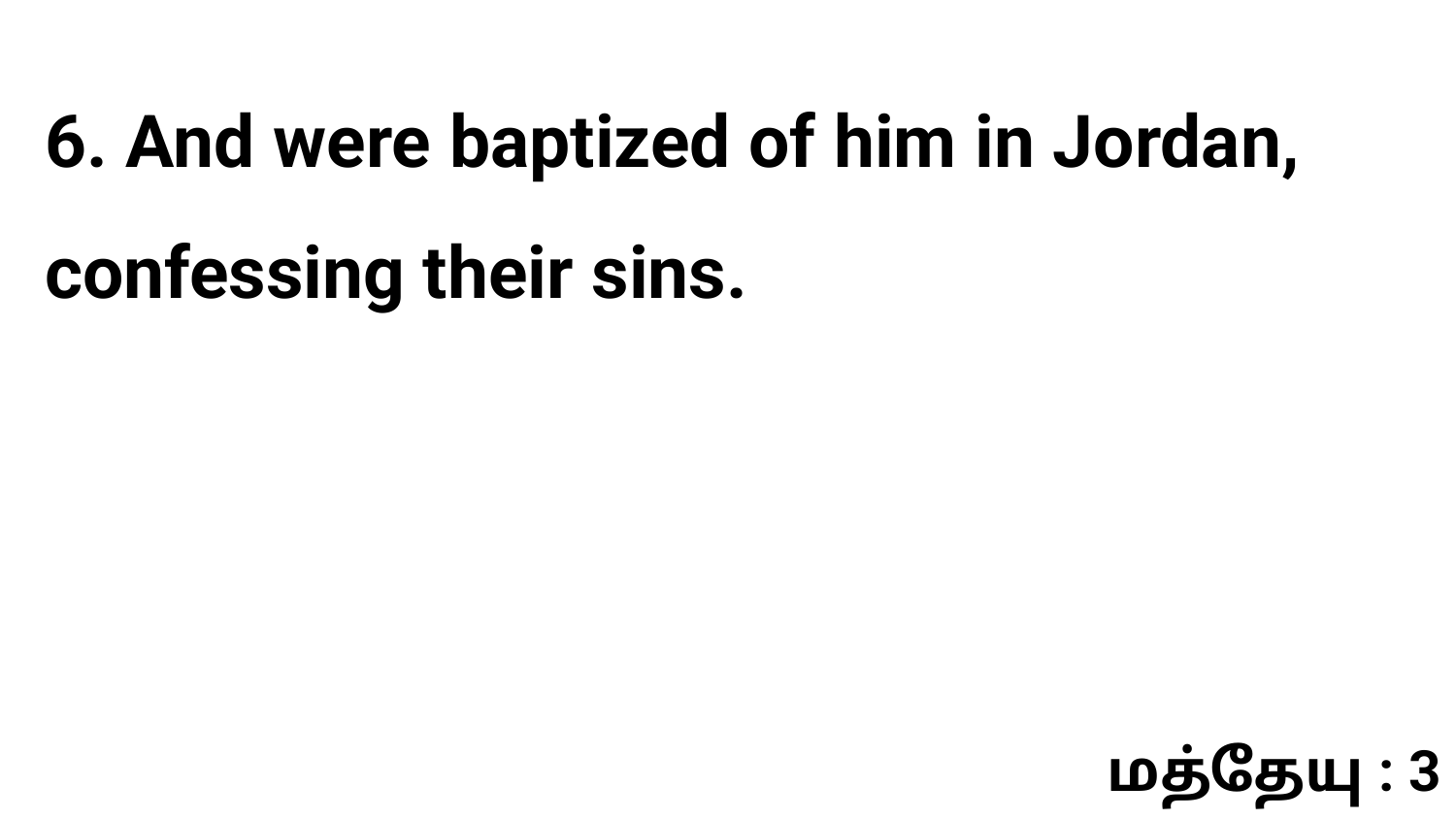

6. And were baptized of him in Jordan, confessing their sins.
மத்தேயு : 3